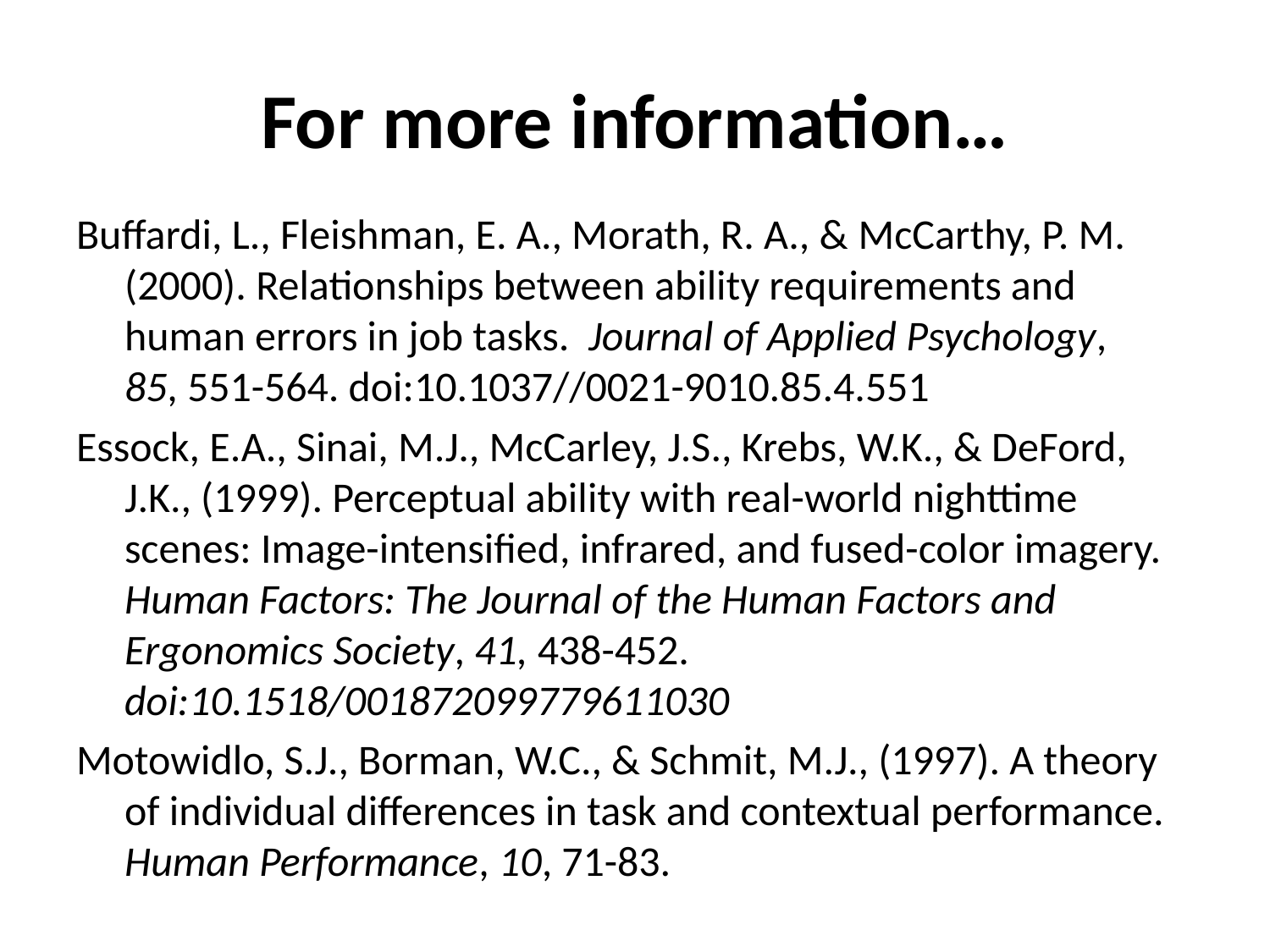

# For more information…
Buffardi, L., Fleishman, E. A., Morath, R. A., & McCarthy, P. M. (2000). Relationships between ability requirements and human errors in job tasks.  Journal of Applied Psychology, 85, 551-564. doi:10.1037//0021-9010.85.4.551
Essock, E.A., Sinai, M.J., McCarley, J.S., Krebs, W.K., & DeFord, J.K., (1999). Perceptual ability with real-world nighttime scenes: Image-intensified, infrared, and fused-color imagery. Human Factors: The Journal of the Human Factors and Ergonomics Society, 41, 438-452. doi:10.1518/001872099779611030
Motowidlo, S.J., Borman, W.C., & Schmit, M.J., (1997). A theory of individual differences in task and contextual performance. Human Performance, 10, 71-83.